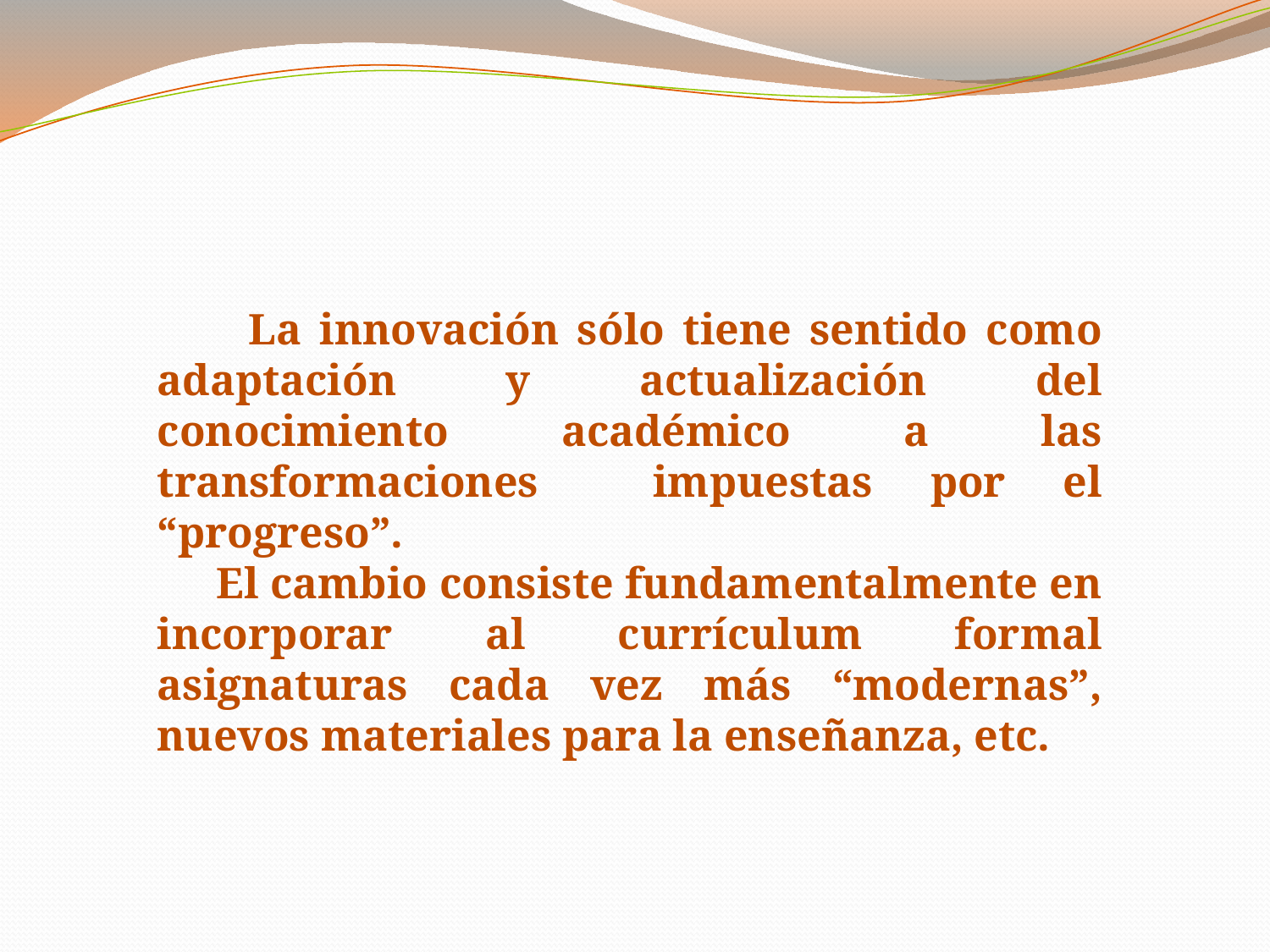

La innovación sólo tiene sentido como adaptación y actualización del conocimiento académico a las transformaciones  impuestas por el “progreso”.
     El cambio consiste fundamentalmente en incorporar al currículum formal asignaturas cada vez más “modernas”, nuevos materiales para la enseñanza, etc.